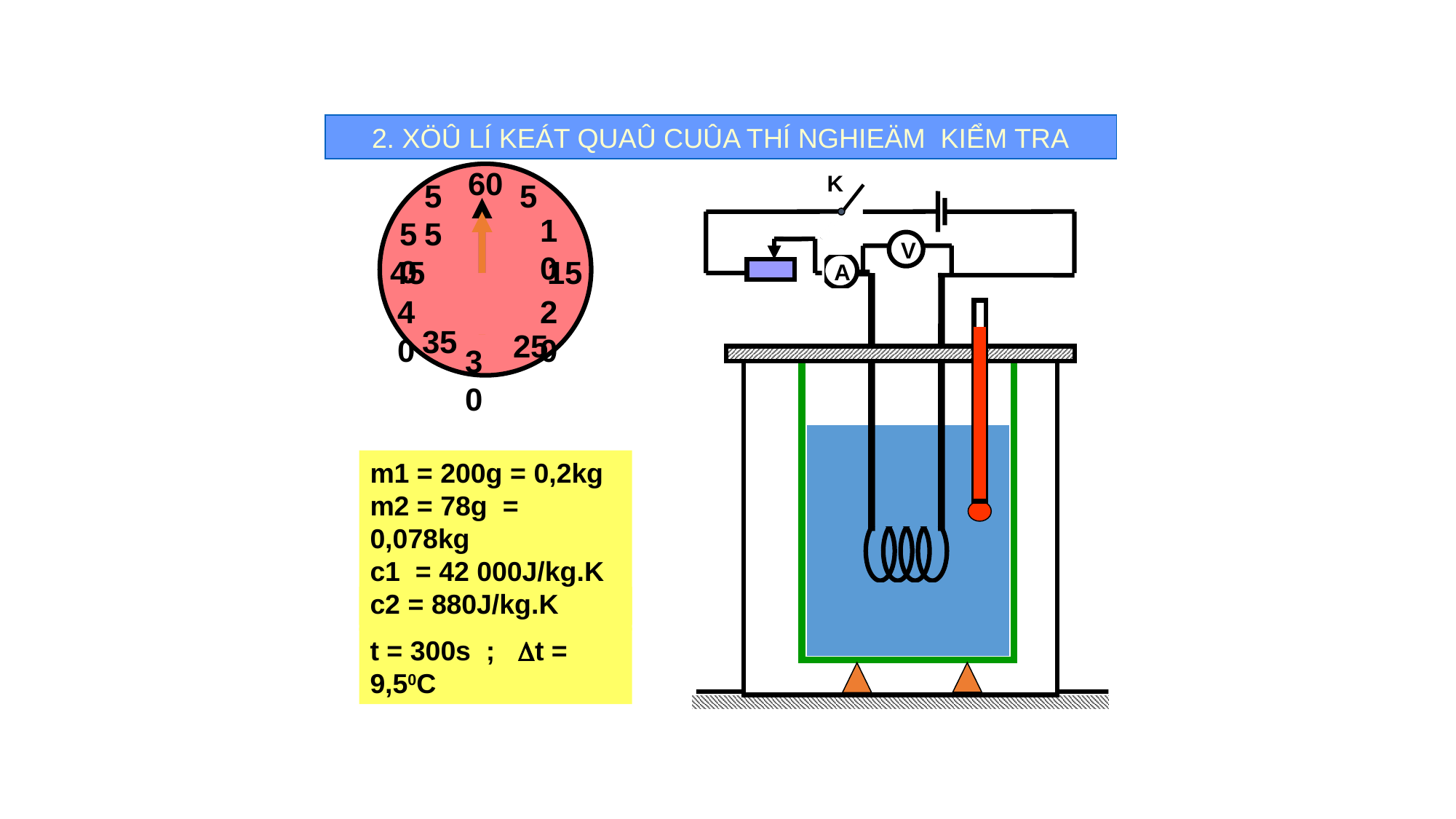

2. XÖÛ LÍ KEÁT QUAÛ CUÛA THÍ NGHIEÄM  KIỂM TRA
 60

K
55
5

10

50

V

45
15
A

40
20

35
25

30

m1 = 200g = 0,2kg
m2 = 78g  = 0,078kg
c1  = 42 000J/kg.K
c2 = 880J/kg.K

I = 2,4A ;    R = 5Ω
t = 300s  ;   Δt = 9,50C